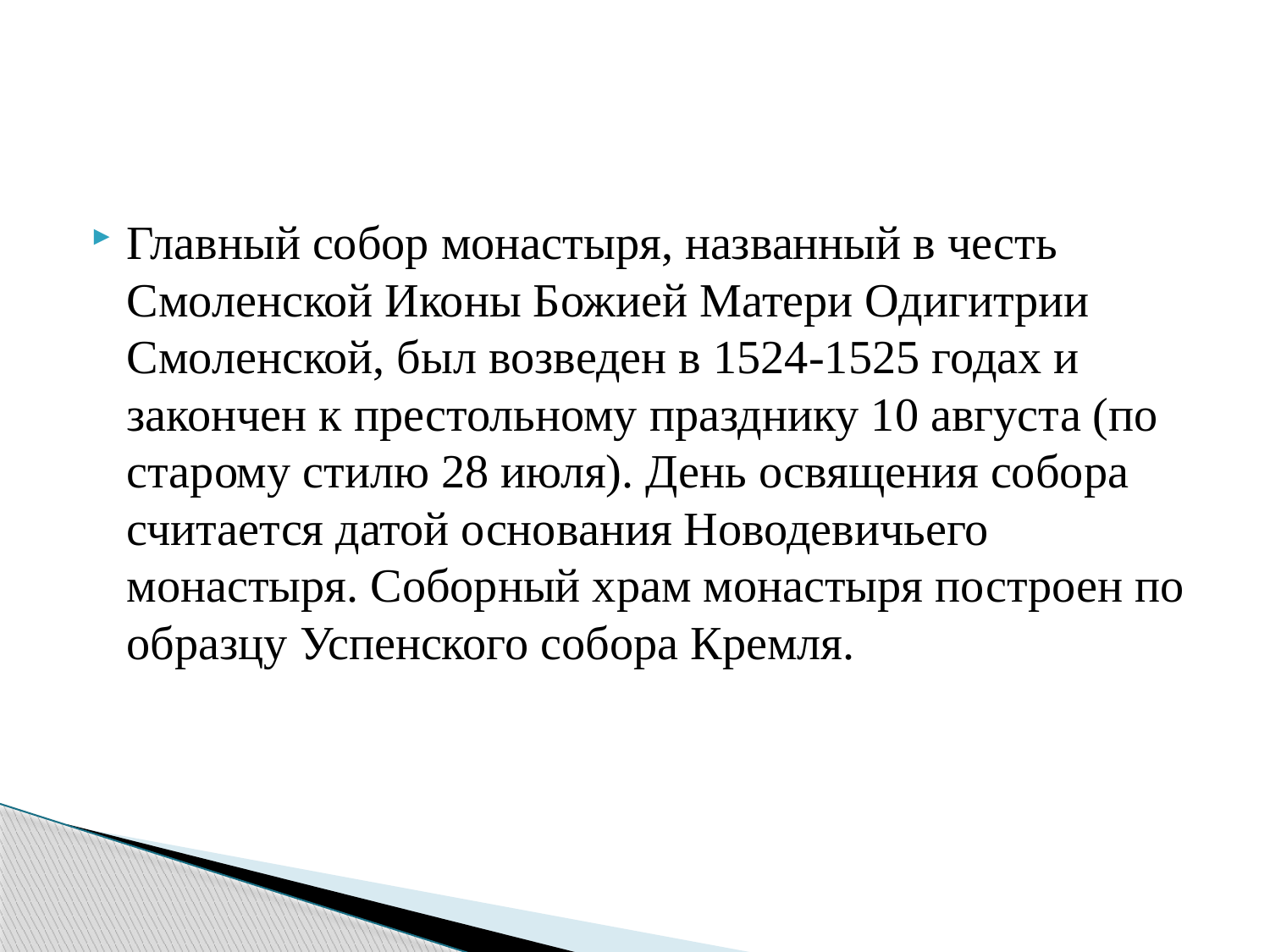

#
Главный собор монастыря, названный в честь Смоленской Иконы Божией Матери Одигитрии Смоленской, был возведен в 1524-1525 годах и закончен к престольному празднику 10 августа (по старому стилю 28 июля). День освящения собора считается датой основания Новодевичьего монастыря. Соборный храм монастыря построен по образцу Успенского собора Кремля.